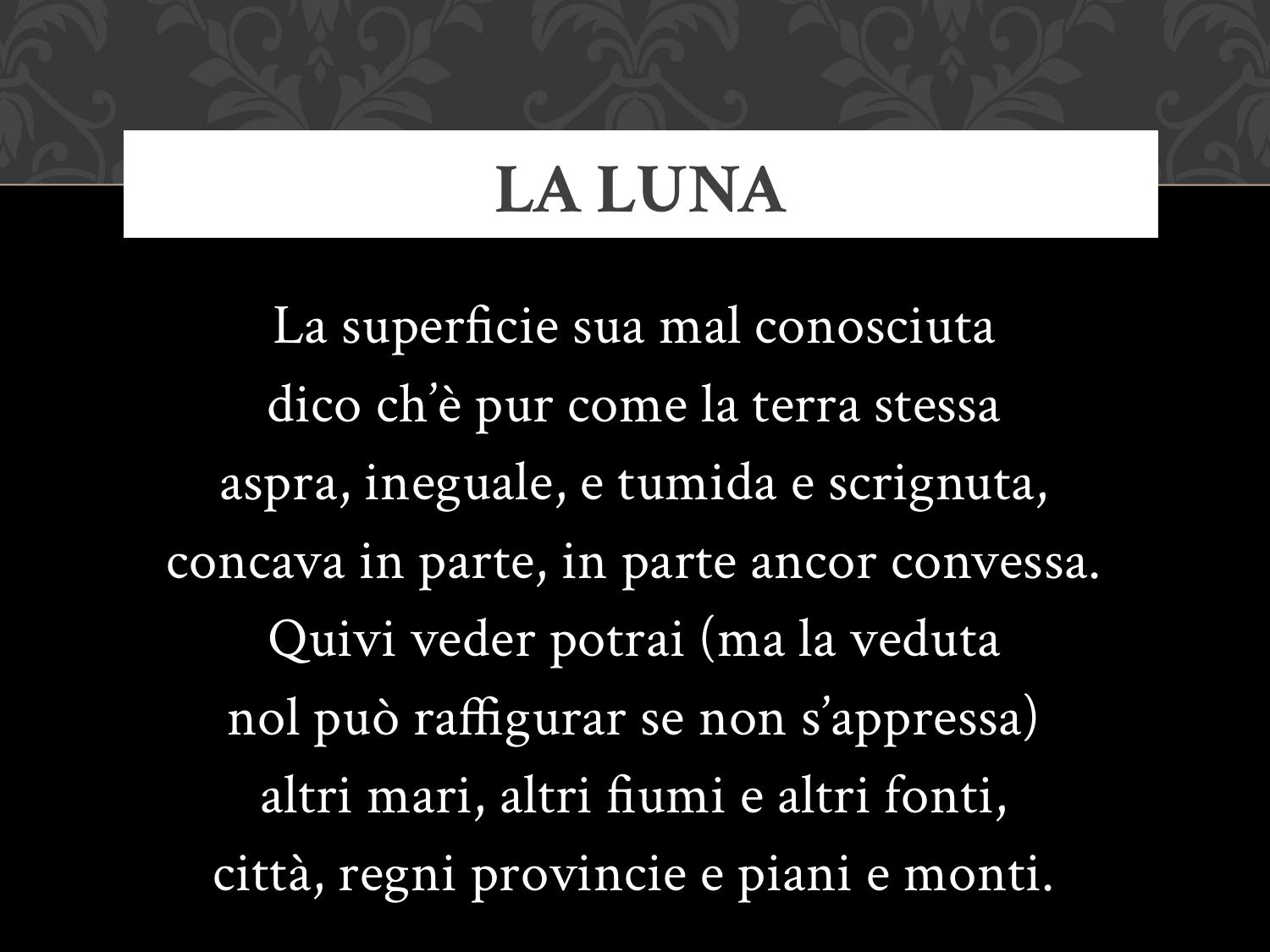

# LA LUNA
La superficie sua mal conosciuta
dico ch’è pur come la terra stessa
aspra, ineguale, e tumida e scrignuta,
concava in parte, in parte ancor convessa.
Quivi veder potrai (ma la veduta
nol può raffigurar se non s’appressa)
altri mari, altri fiumi e altri fonti,
città, regni provincie e piani e monti.